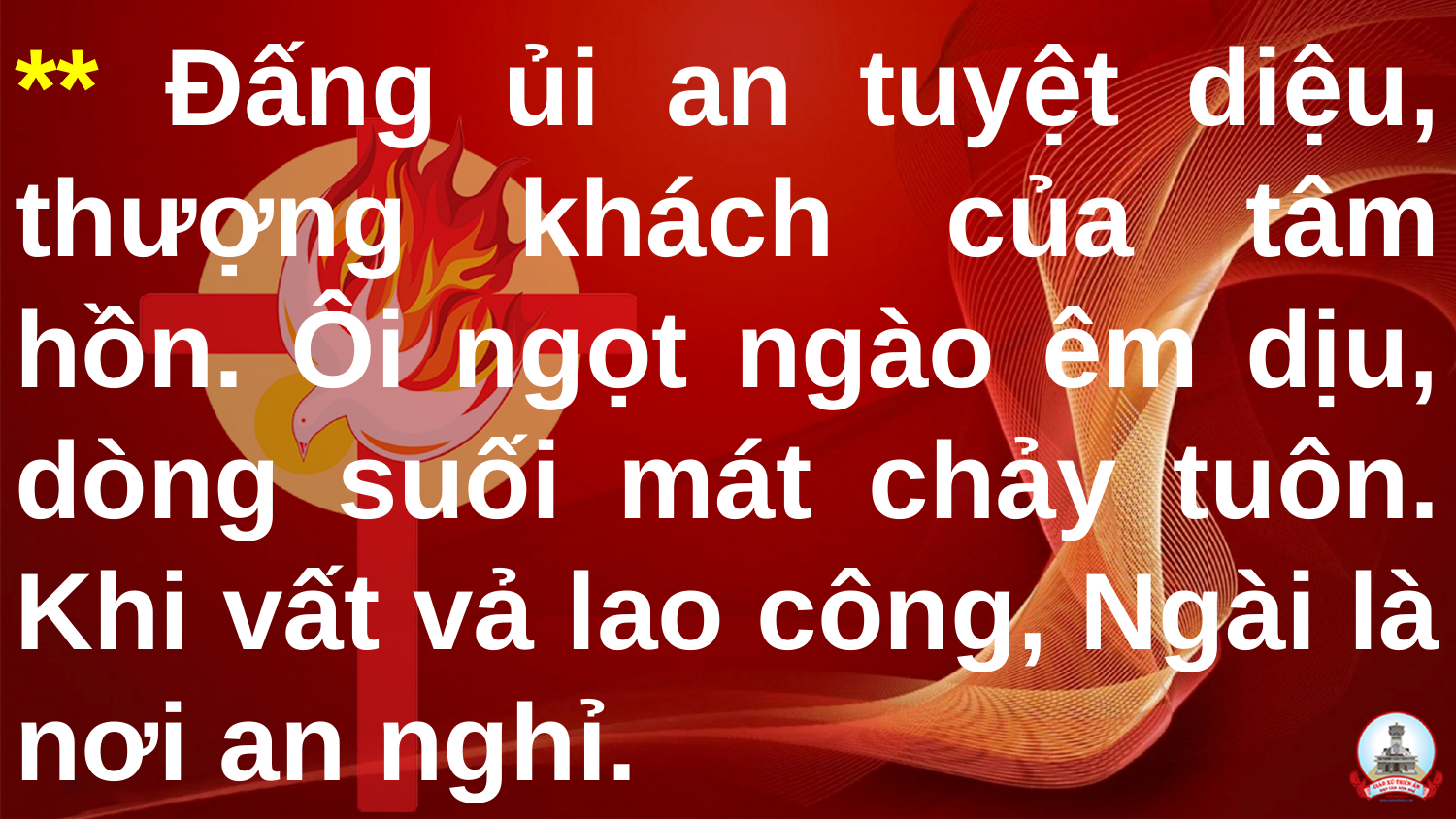

# ** Đấng ủi an tuyệt diệu, thượng khách của tâm hồn. Ôi ngọt ngào êm dịu, dòng suối mát chảy tuôn. Khi vất vả lao công, Ngài là nơi an nghỉ.